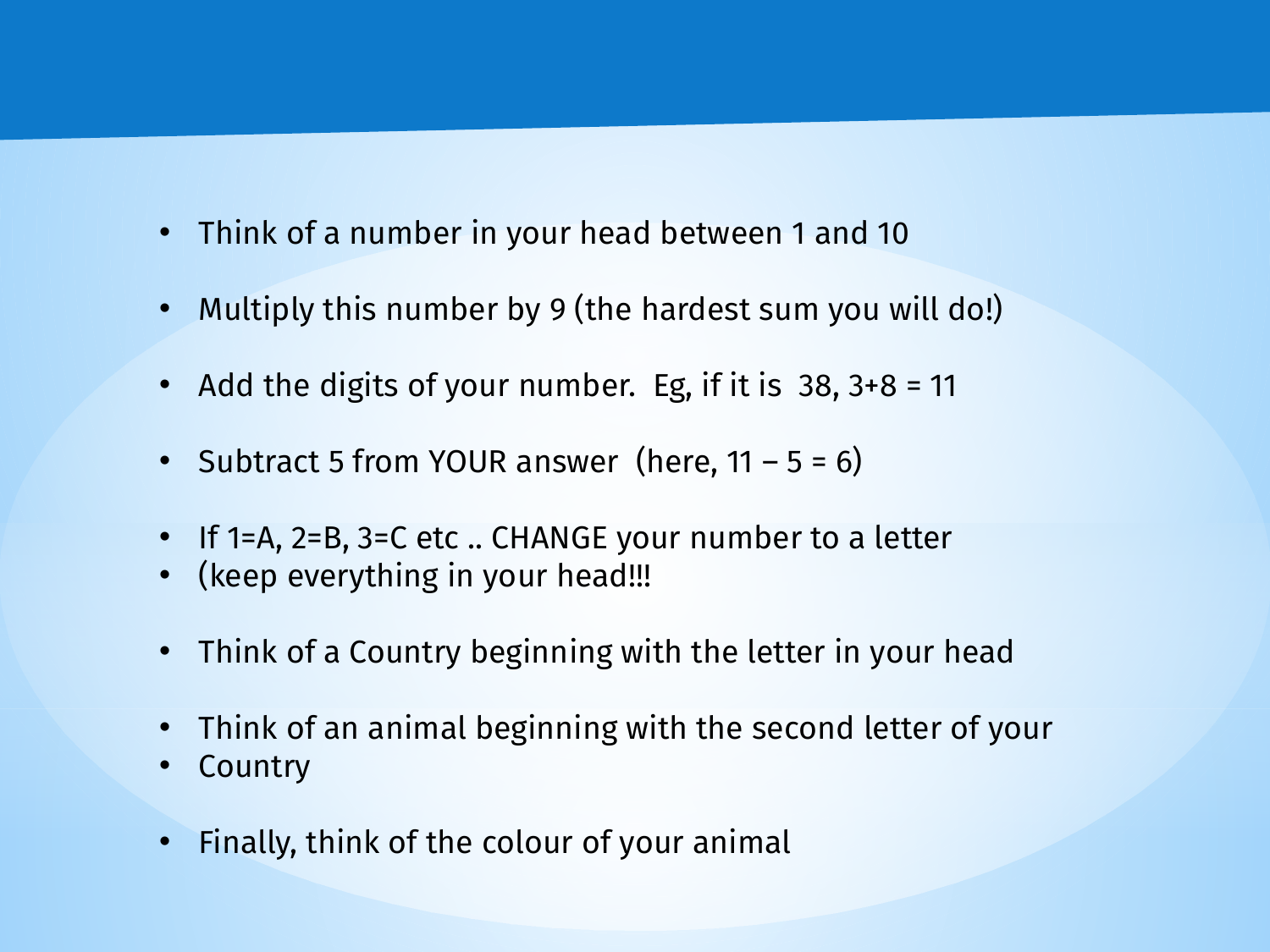

Think of a number in your head between 1 and 10

Multiply this number by 9 (the hardest sum you will do!)

Add the digits of your number.  Eg, if it is  38, 3+8 = 11

Subtract 5 from YOUR answer  (here, 11 – 5 = 6)

If 1=A, 2=B, 3=C etc .. CHANGE your number to a letter
(keep everything in your head!!!

Think of a Country beginning with the letter in your head

Think of an animal beginning with the second letter of your
Country

Finally, think of the colour of your animal